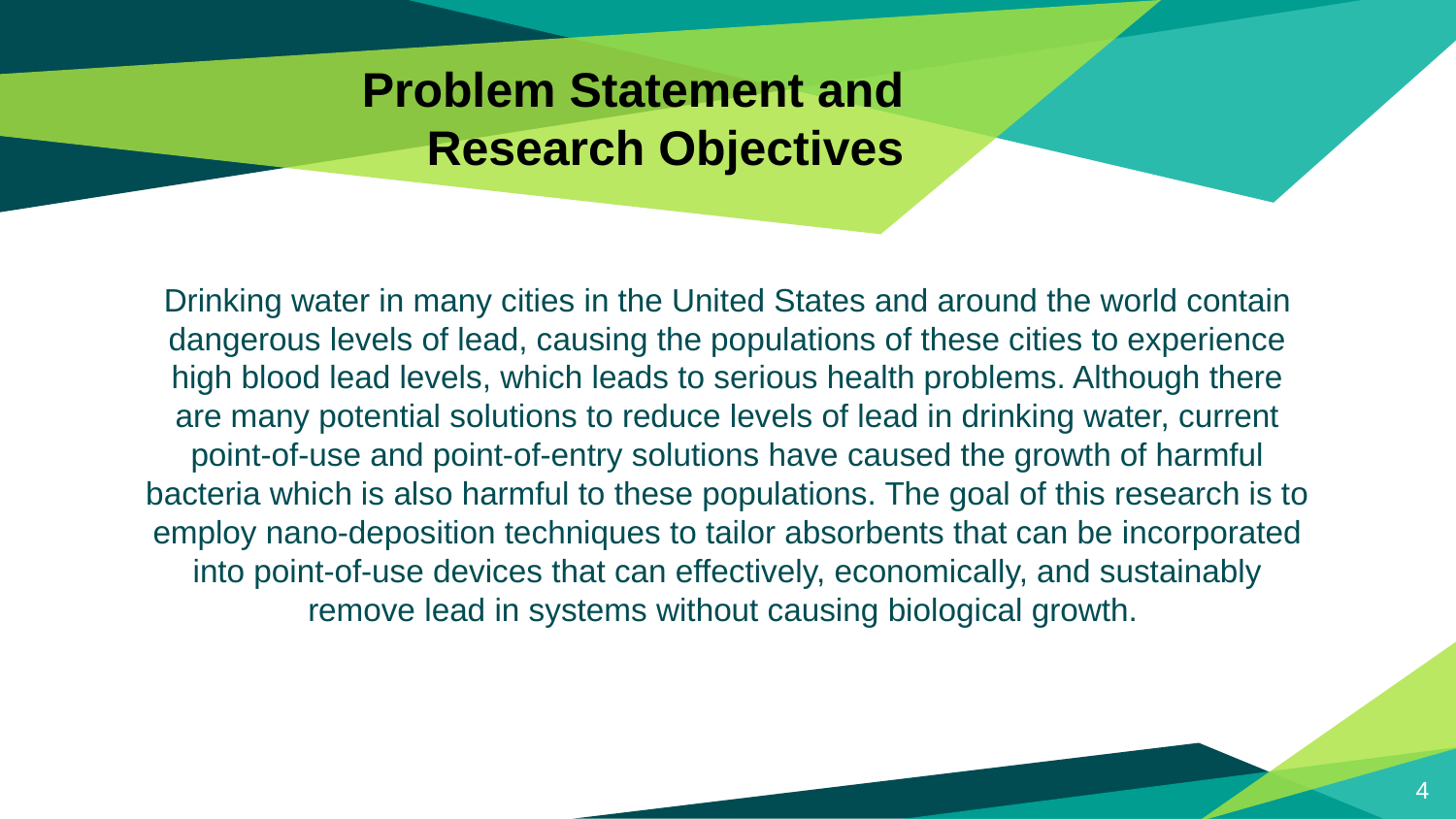

# Problem Statement and Research Objectives
Drinking water in many cities in the United States and around the world contain dangerous levels of lead, causing the populations of these cities to experience high blood lead levels, which leads to serious health problems. Although there are many potential solutions to reduce levels of lead in drinking water, current point-of-use and point-of-entry solutions have caused the growth of harmful bacteria which is also harmful to these populations. The goal of this research is to employ nano-deposition techniques to tailor absorbents that can be incorporated into point-of-use devices that can effectively, economically, and sustainably remove lead in systems without causing biological growth.
4